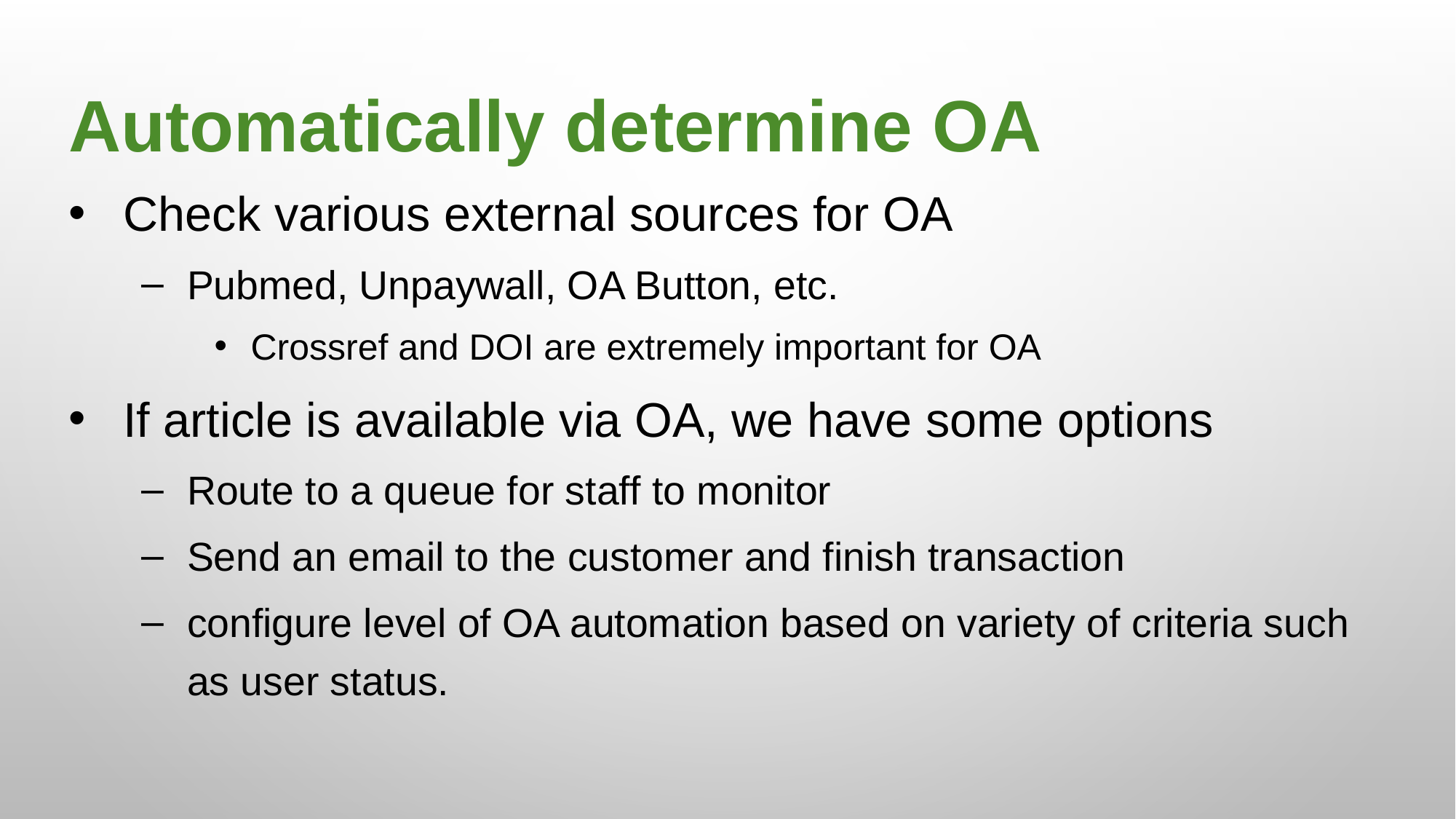

Automatically determine OA
Check various external sources for OA
Pubmed, Unpaywall, OA Button, etc.
Crossref and DOI are extremely important for OA
If article is available via OA, we have some options
Route to a queue for staff to monitor
Send an email to the customer and finish transaction
configure level of OA automation based on variety of criteria such as user status.